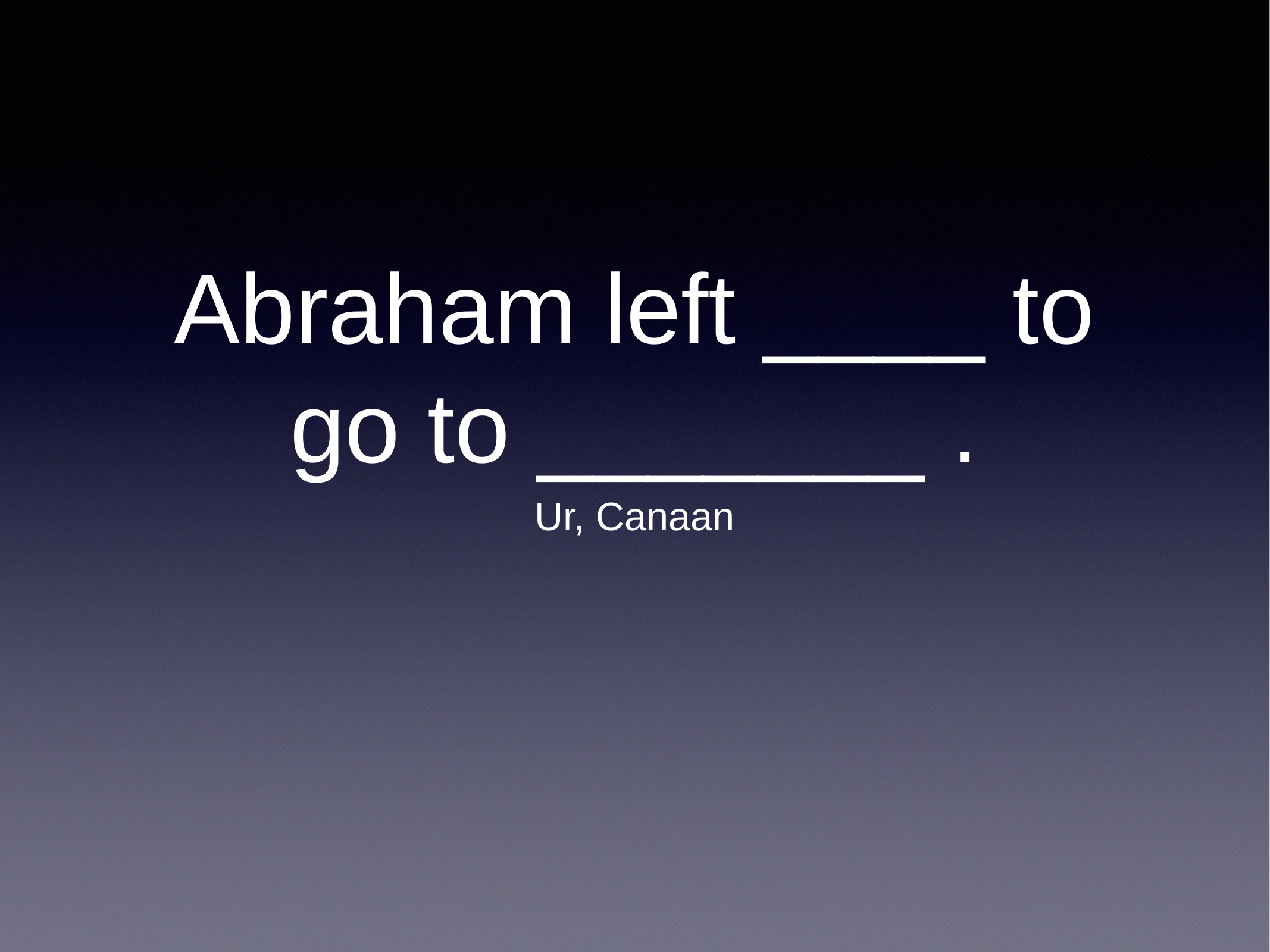

# Abraham left ____ to go to _______ .
Ur, Canaan